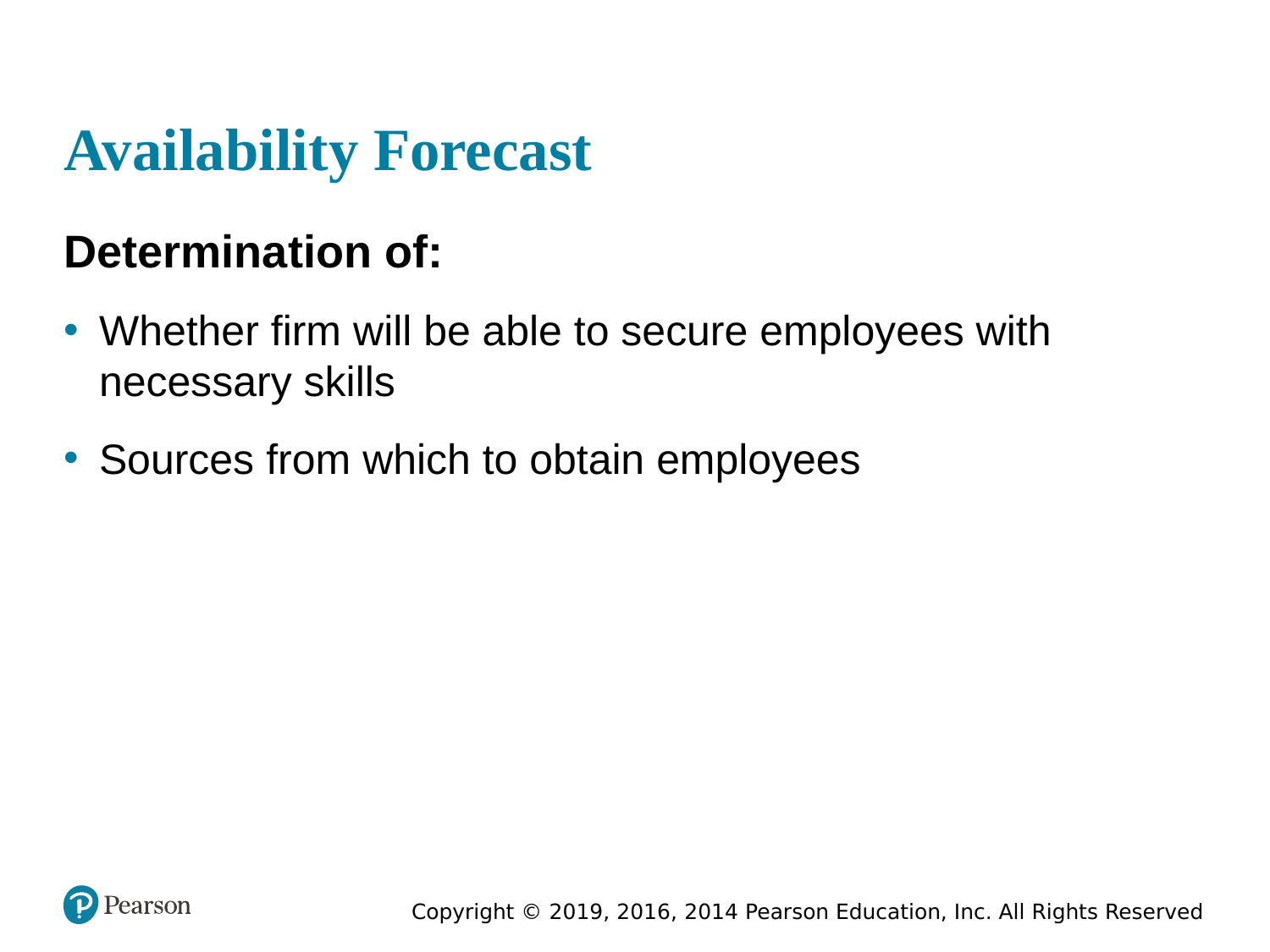

# Availability Forecast
Determination of:
Whether firm will be able to secure employees with necessary skills
Sources from which to obtain employees